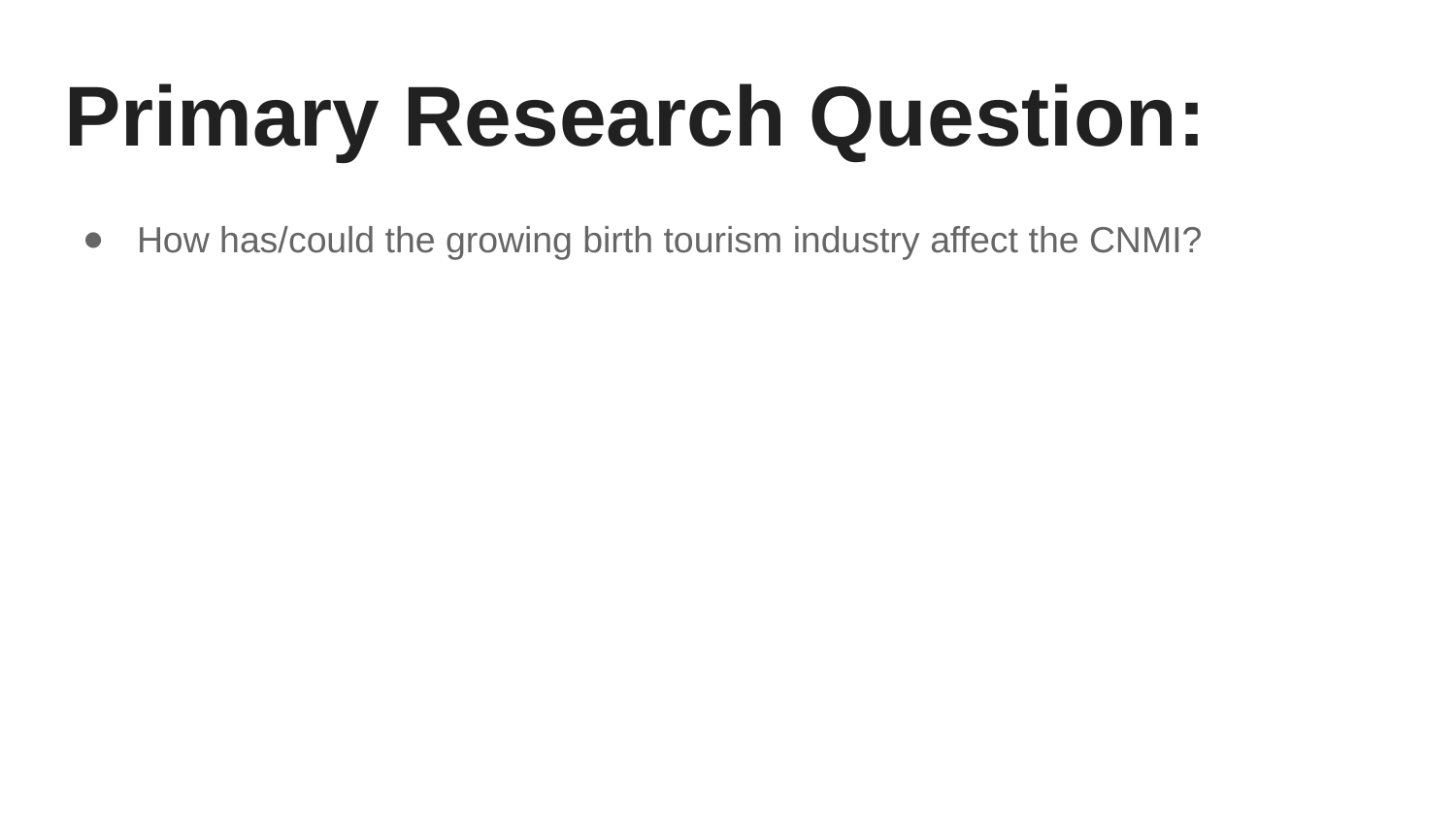

# Primary Research Question:
How has/could the growing birth tourism industry affect the CNMI?